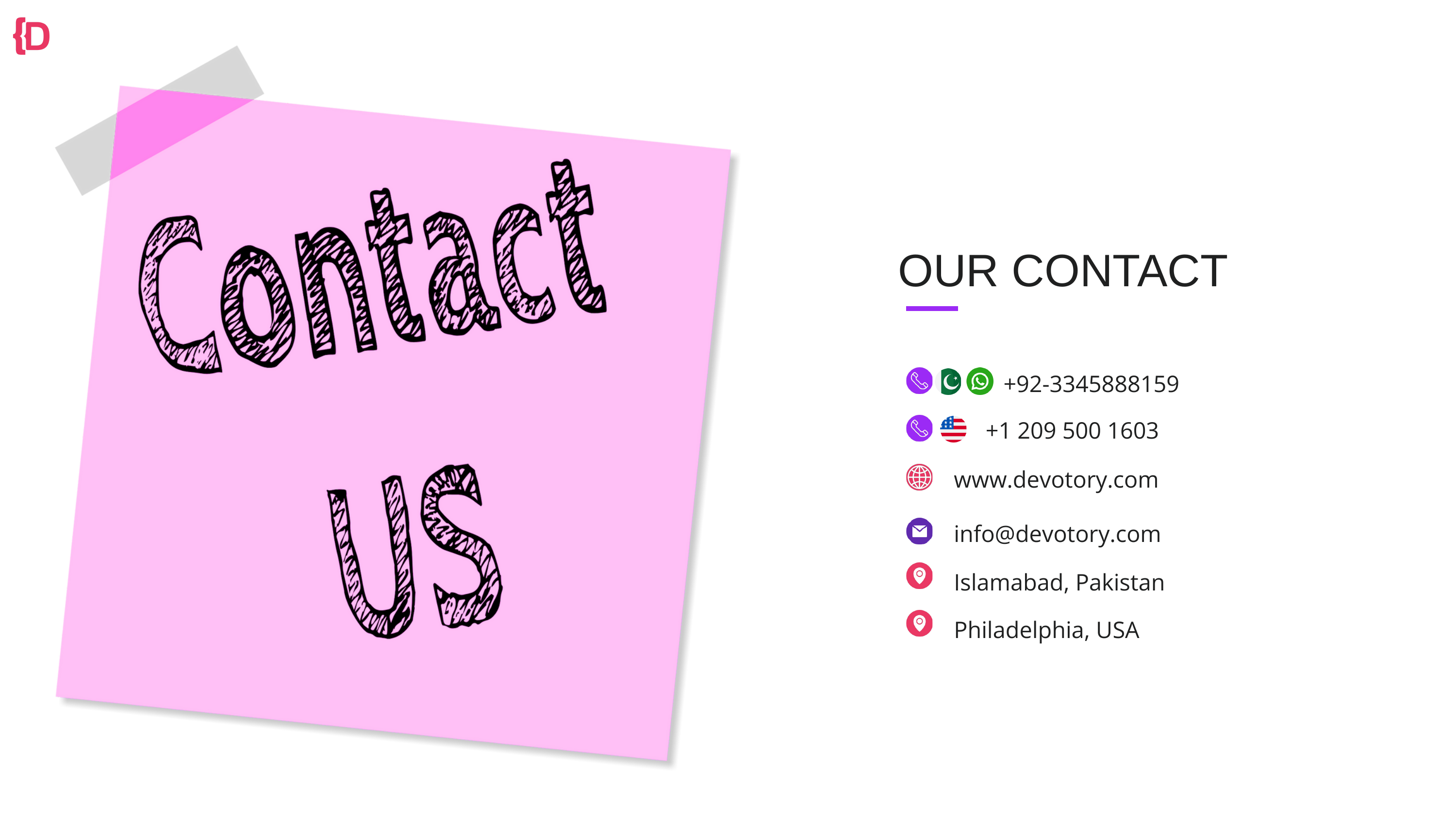

OUR CONTACT

+92-3345888159

+1 209 500 1603

www.devotory.com

info@devotory.com

Islamabad, Pakistan

Philadelphia, USA